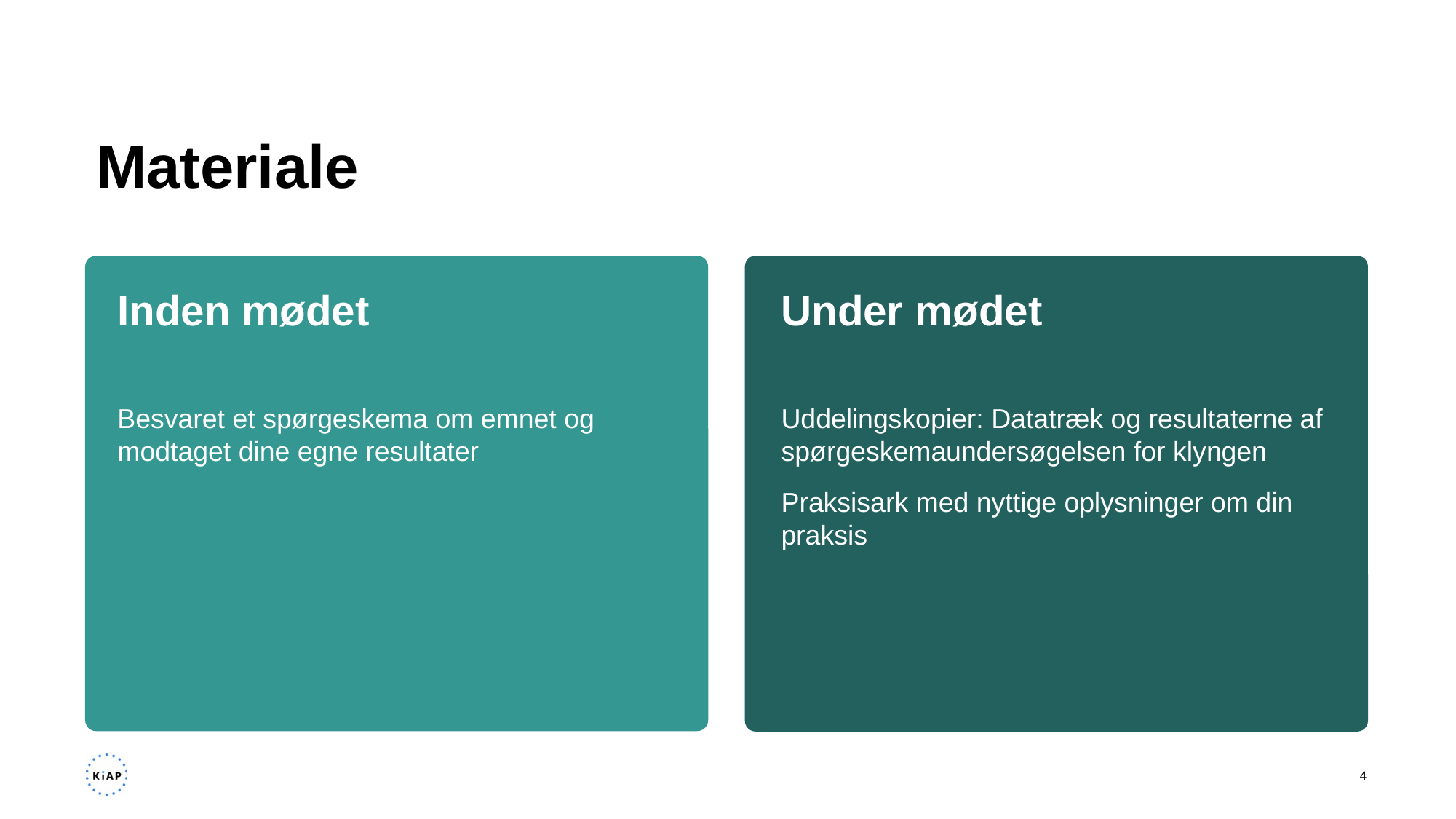

# Materiale
Inden mødet
Under mødet
Besvaret et spørgeskema om emnet og modtaget dine egne resultater
Uddelingskopier: Datatræk og resultaterne af spørgeskemaundersøgelsen for klyngen
Praksisark med nyttige oplysninger om din praksis